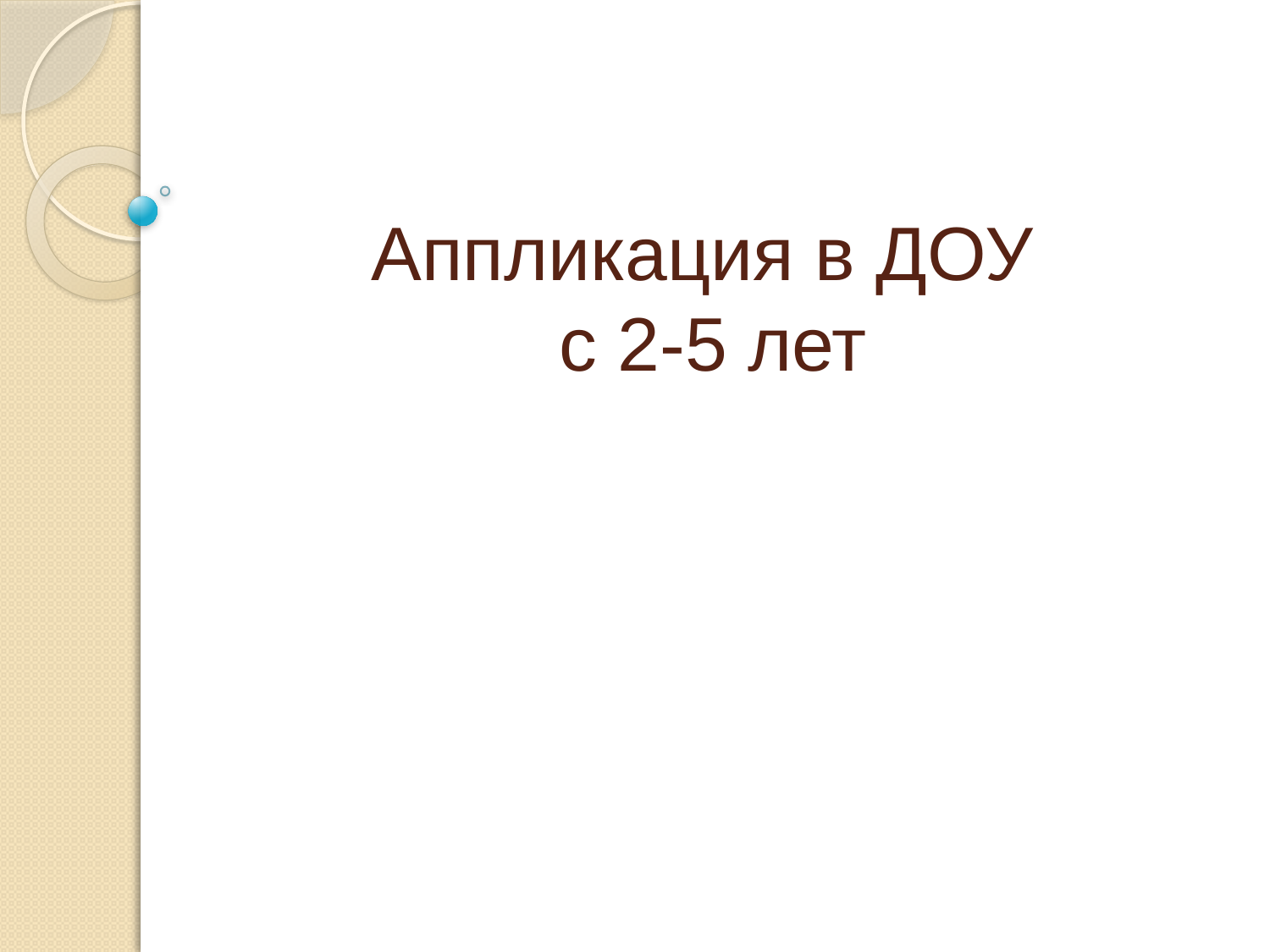

# Аппликация в ДОУ с 2-5 лет